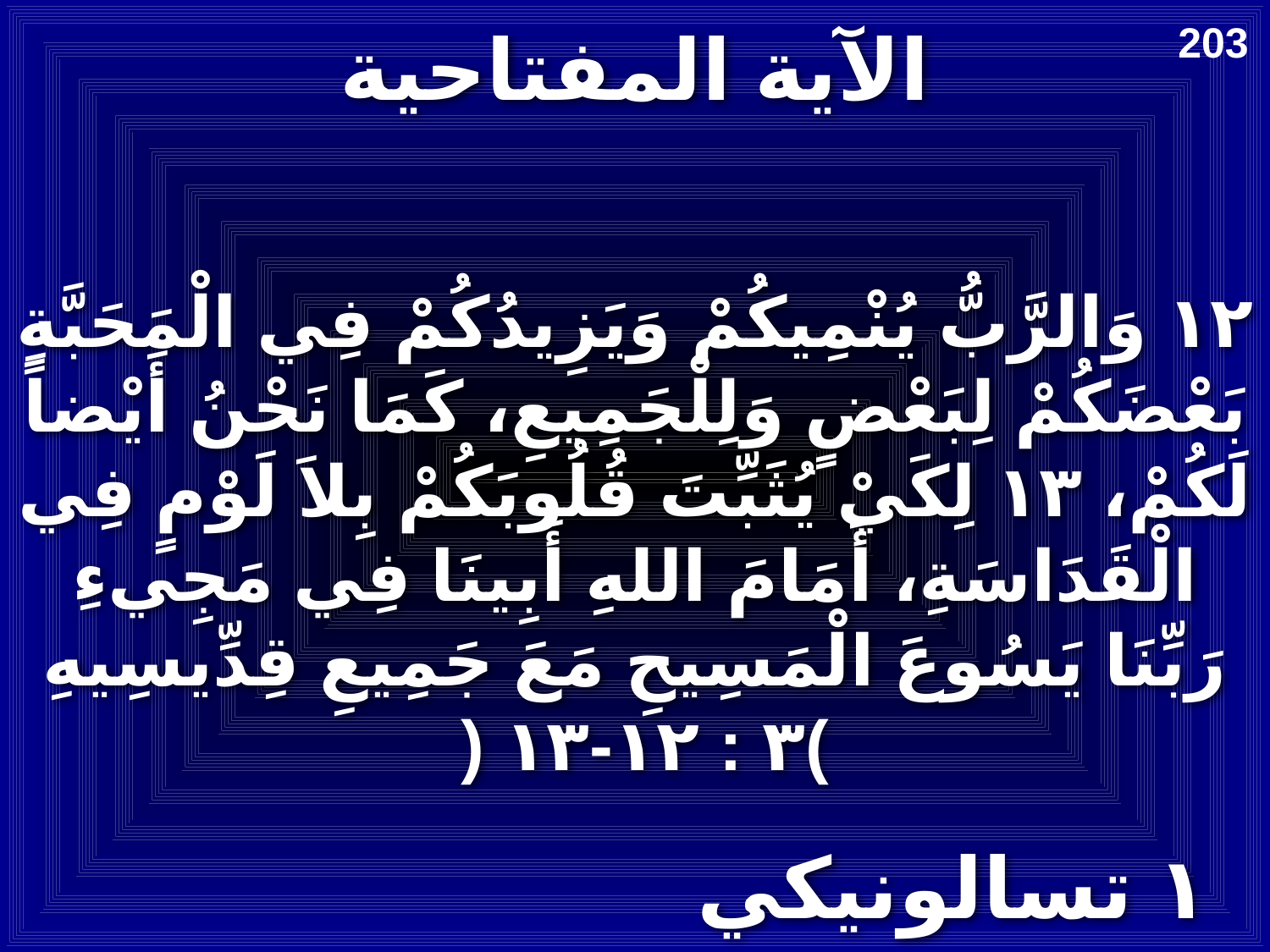

# الآية المفتاحية
203

١٢ وَالرَّبُّ يُنْمِيكُمْ وَيَزِيدُكُمْ فِي الْمَحَبَّةِ بَعْضَكُمْ لِبَعْضٍ وَلِلْجَمِيعِ، كَمَا نَحْنُ أَيْضاً لَكُمْ، ١٣ لِكَيْ يُثَبِّتَ قُلُوبَكُمْ بِلاَ لَوْمٍ فِي الْقَدَاسَةِ، أَمَامَ اللهِ أَبِينَا فِي مَجِيءِ رَبِّنَا يَسُوعَ الْمَسِيحِ مَعَ جَمِيعِ قِدِّيسِيهِ
)٣ : ١٢-١٣ (
١ تسالونيكي